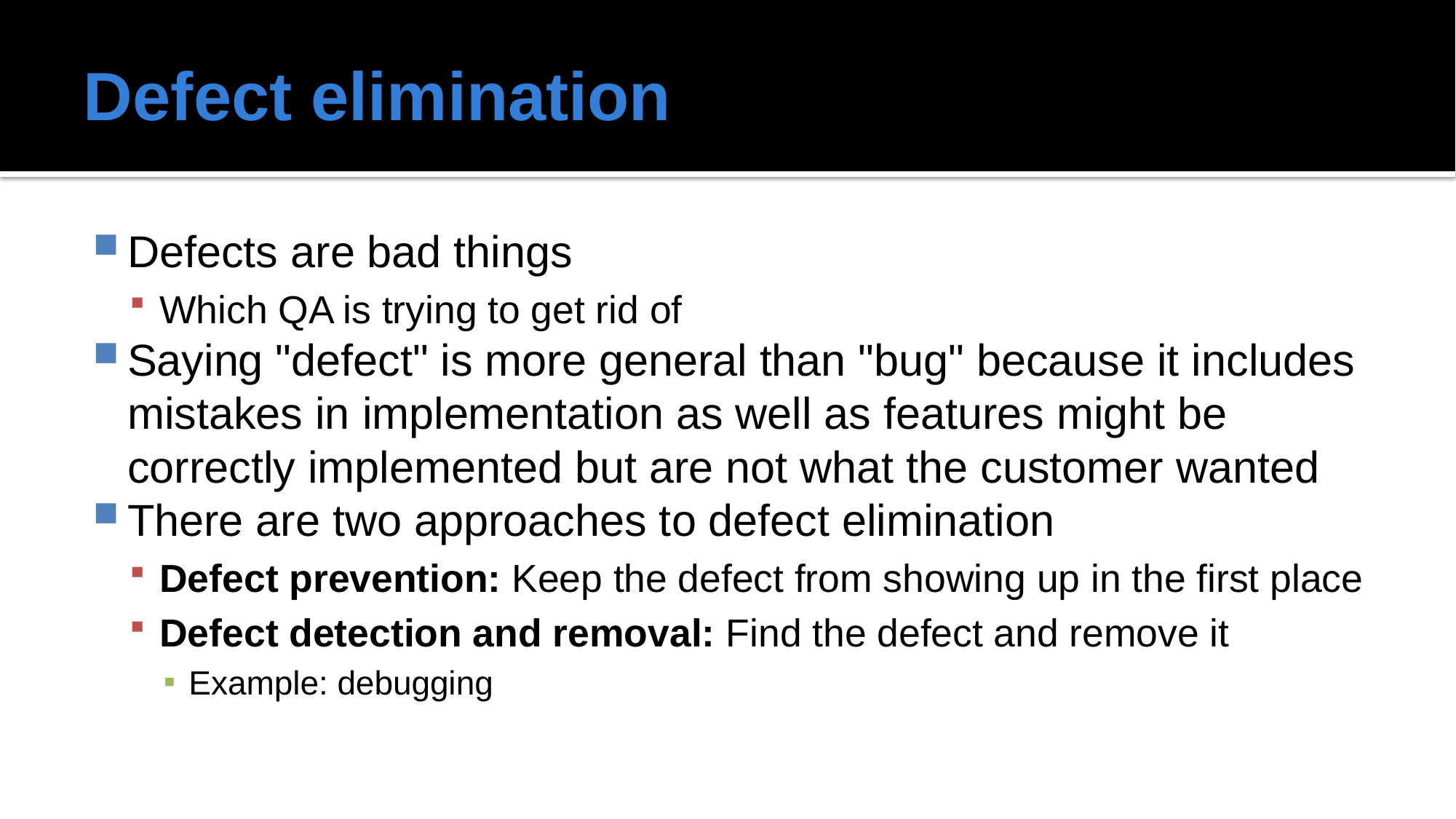

# Defect elimination
Defects are bad things
Which QA is trying to get rid of
Saying "defect" is more general than "bug" because it includes mistakes in implementation as well as features might be correctly implemented but are not what the customer wanted
There are two approaches to defect elimination
Defect prevention: Keep the defect from showing up in the first place
Defect detection and removal: Find the defect and remove it
Example: debugging